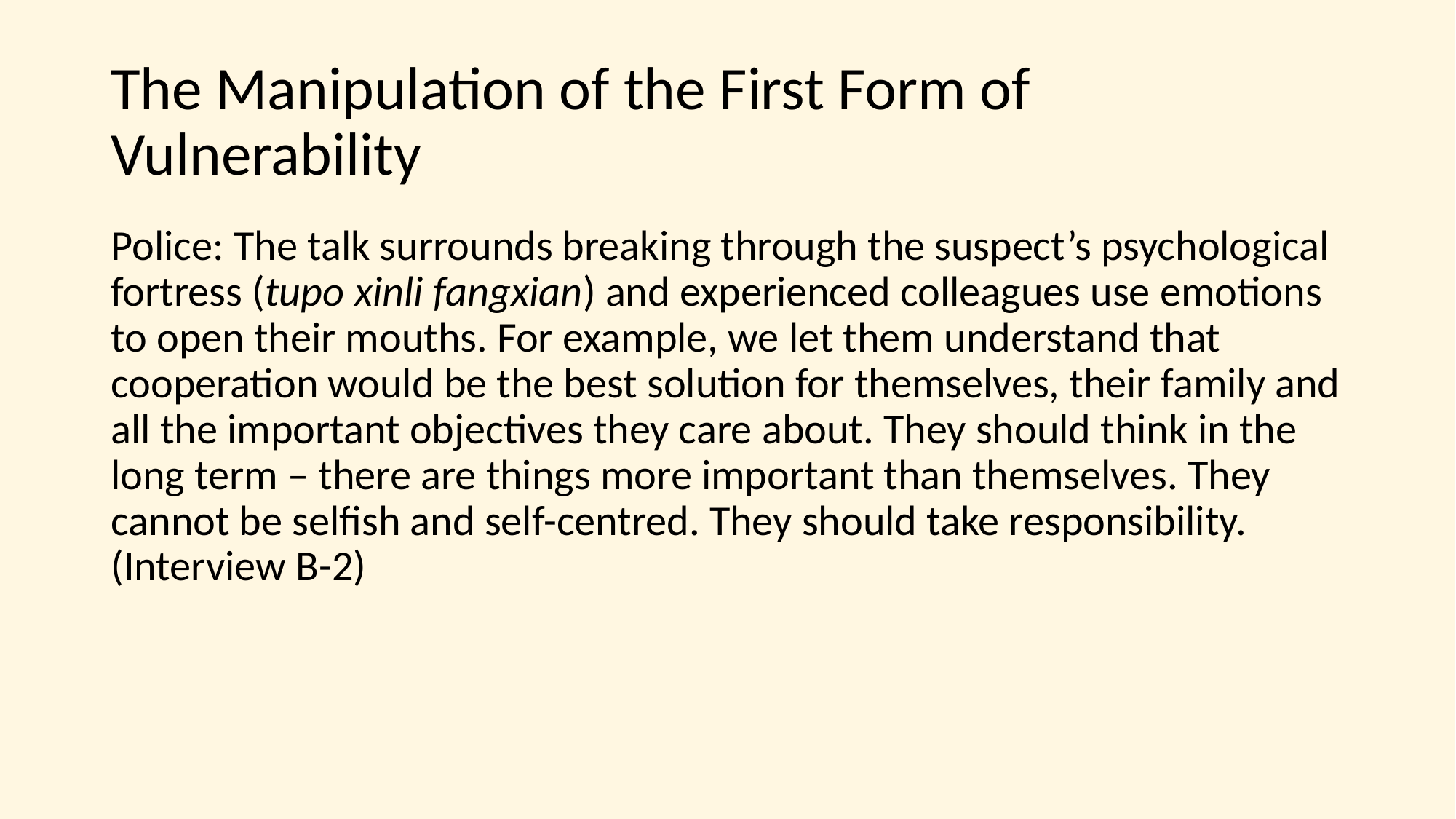

# The Manipulation of the First Form of Vulnerability
Police: The talk surrounds breaking through the suspect’s psychological fortress (tupo xinli fangxian) and experienced colleagues use emotions to open their mouths. For example, we let them understand that cooperation would be the best solution for themselves, their family and all the important objectives they care about. They should think in the long term – there are things more important than themselves. They cannot be selfish and self-centred. They should take responsibility. (Interview B-2)